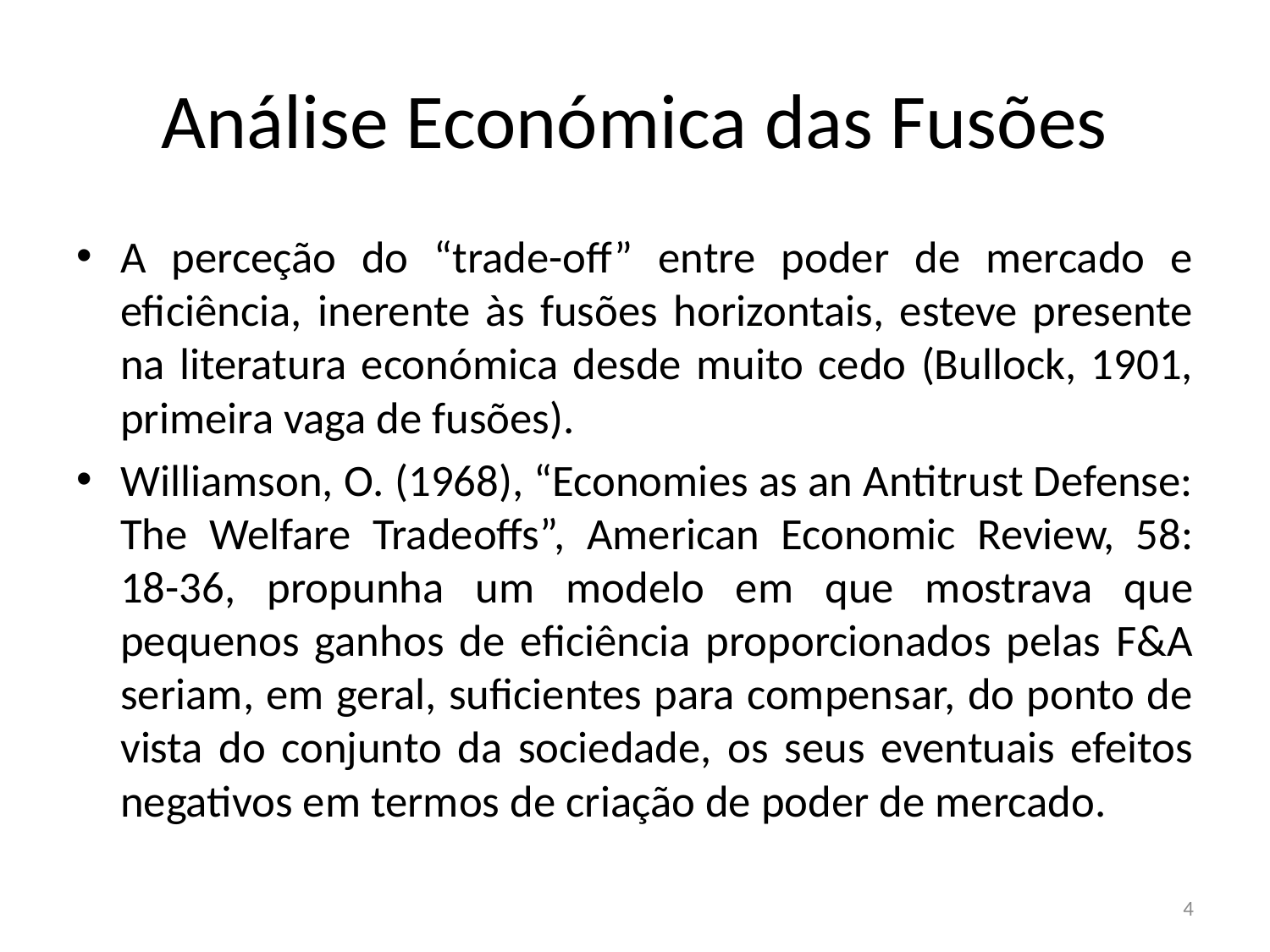

# Análise Económica das Fusões
A perceção do “trade-off” entre poder de mercado e eficiência, inerente às fusões horizontais, esteve presente na literatura económica desde muito cedo (Bullock, 1901, primeira vaga de fusões).
Williamson, O. (1968), “Economies as an Antitrust Defense: The Welfare Tradeoffs”, American Economic Review, 58: 18-36, propunha um modelo em que mostrava que pequenos ganhos de eficiência proporcionados pelas F&A seriam, em geral, suficientes para compensar, do ponto de vista do conjunto da sociedade, os seus eventuais efeitos negativos em termos de criação de poder de mercado.
4